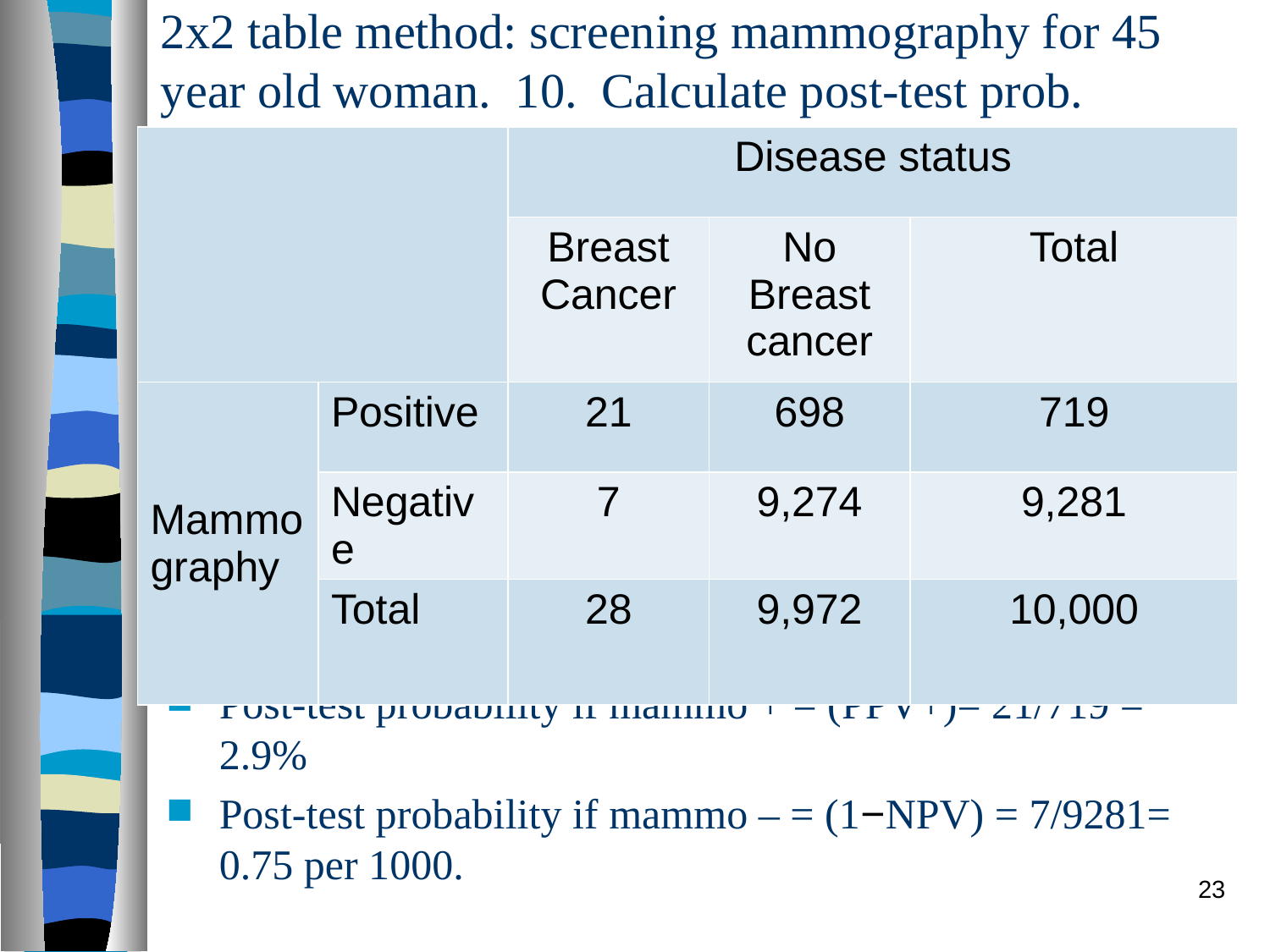

# 2x2 table method: screening mammography for 45 year old woman.  10.  Calculate post-test prob.
|  |  | Disease status |  |  |
| --- | --- | --- | --- | --- |
|  |  | Breast Cancer | No Breast cancer | Total |
| Mammography | Positive | 21 | 698 | 719 |
|  | Negative | 7 | 9,274 | 9,281 |
|  | Total | 28 | 9,972 | 10,000 |

Post-test probability if mammo + = (PPV+)= 21/719 = 2.9%
Post-test probability if mammo – = (1−NPV) = 7/9281= 0.75 per 1000.

23